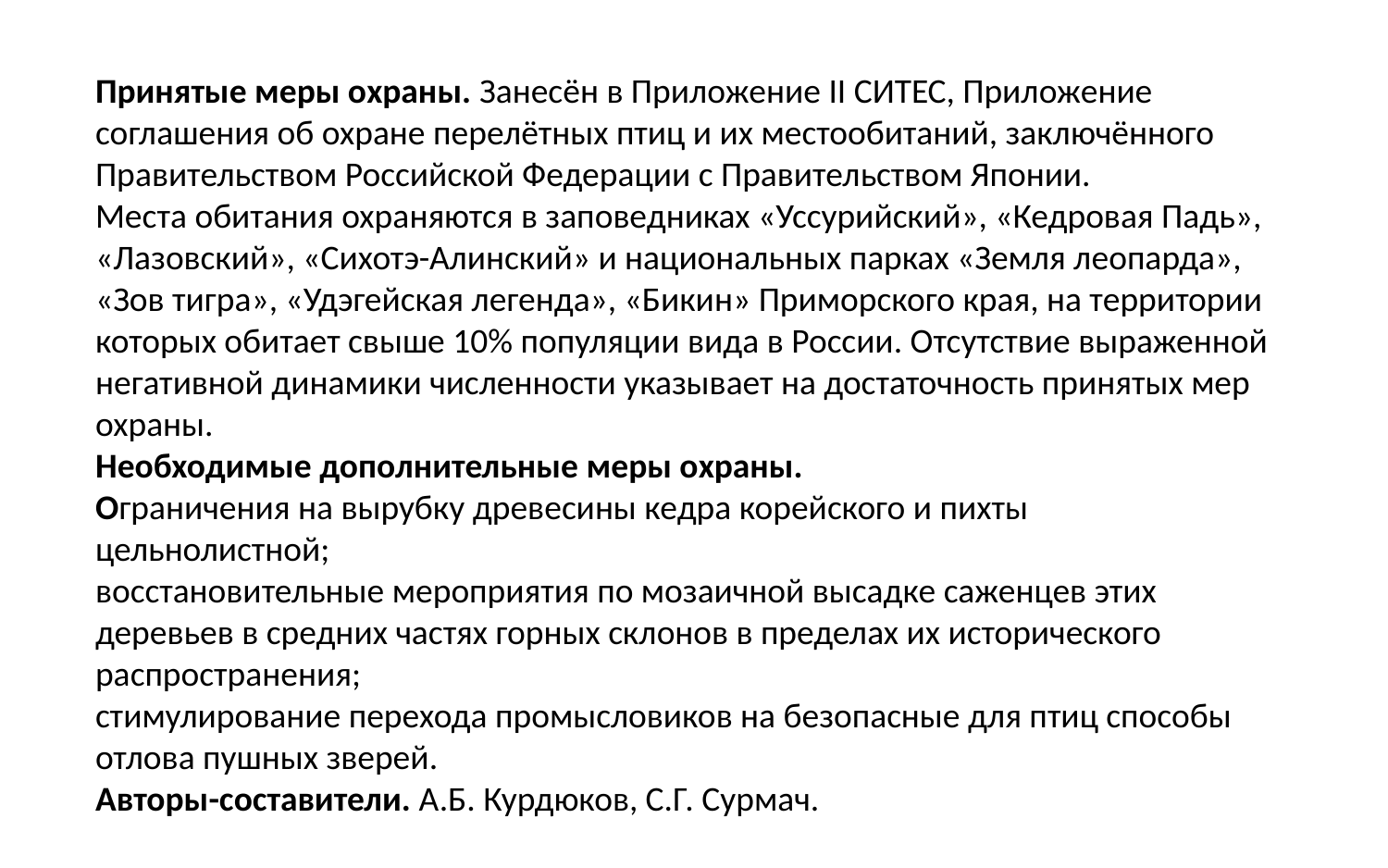

Принятые меры охраны. Занесён в Приложение II СИТЕС, Приложение соглашения об охране перелётных птиц и их местообитаний, заключённого Правительством Российской Федерации с Правительством Японии.
Места обитания охраняются в заповедниках «Уссурийский», «Кедровая Падь», «Лазовский», «Сихотэ-Алинский» и национальных парках «Земля леопарда», «Зов тигра», «Удэгейская легенда», «Бикин» Приморского края, на территории которых обитает свыше 10% популяции вида в России. Отсутствие выраженной негативной динамики численности указывает на достаточность принятых мер охраны.
Необходимые дополнительные меры охраны.
Ограничения на вырубку древесины кедра корейского и пихты цельнолистной;
восстановительные мероприятия по мозаичной высадке саженцев этих деревьев в средних частях горных склонов в пределах их исторического распространения;
стимулирование перехода промысловиков на безопасные для птиц способы отлова пушных зверей.
Авторы-составители. А.Б. Курдюков, С.Г. Сурмач.